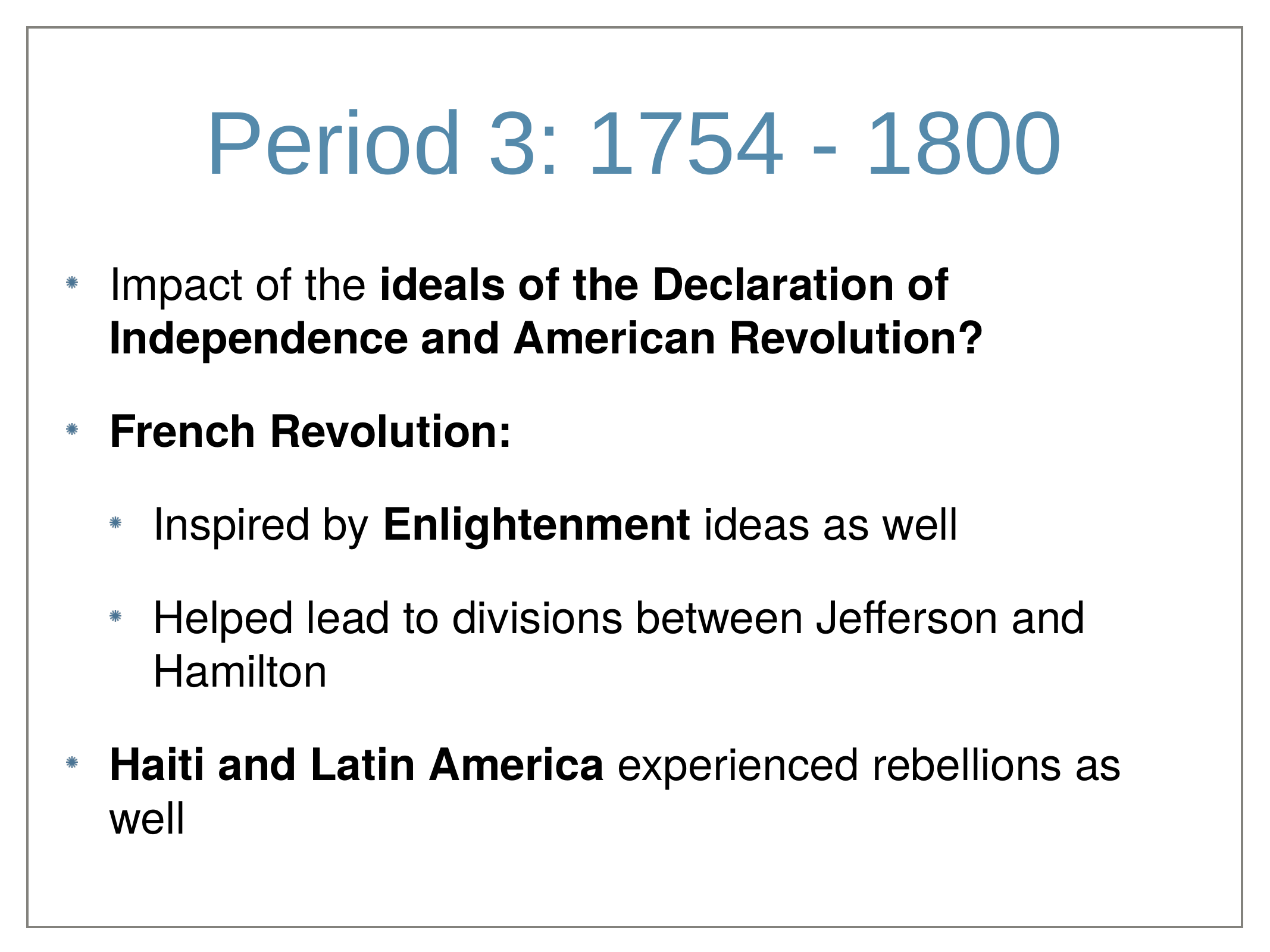

# Period 3: 1754 - 1800
Impact of the ideals of the Declaration of Independence and American Revolution?
French Revolution:
Inspired by Enlightenment ideas as well
Helped lead to divisions between Jefferson and Hamilton
Haiti and Latin America experienced rebellions as well